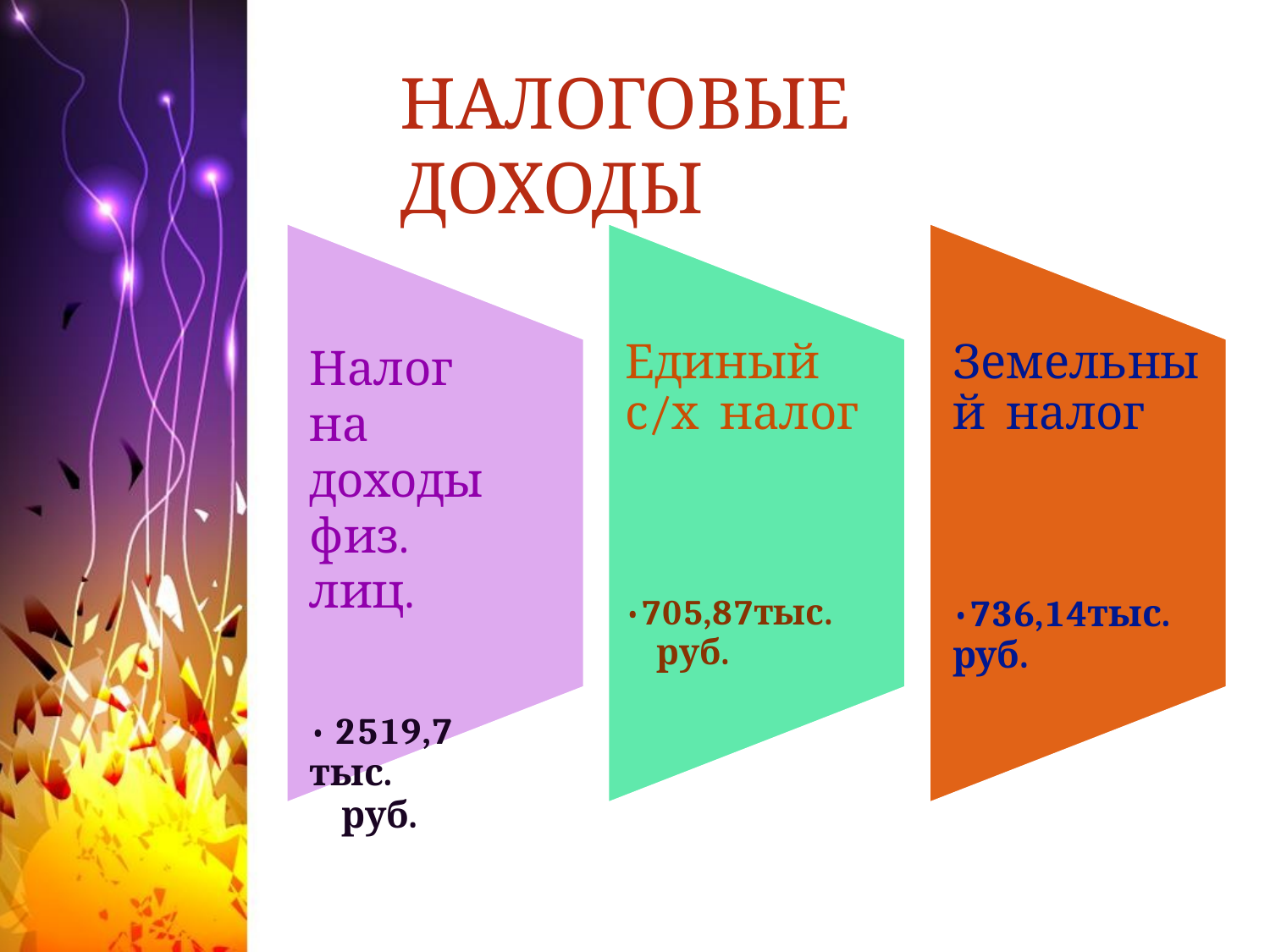

# НАЛОГОВЫЕ ДОХОДЫ

Единый с/х  налог
Земельный  налог
Налог на  доходы  физ. лиц.

• 2519,7 тыс.
руб.
•736,14тыс. руб.
•705,87тыс.
руб.